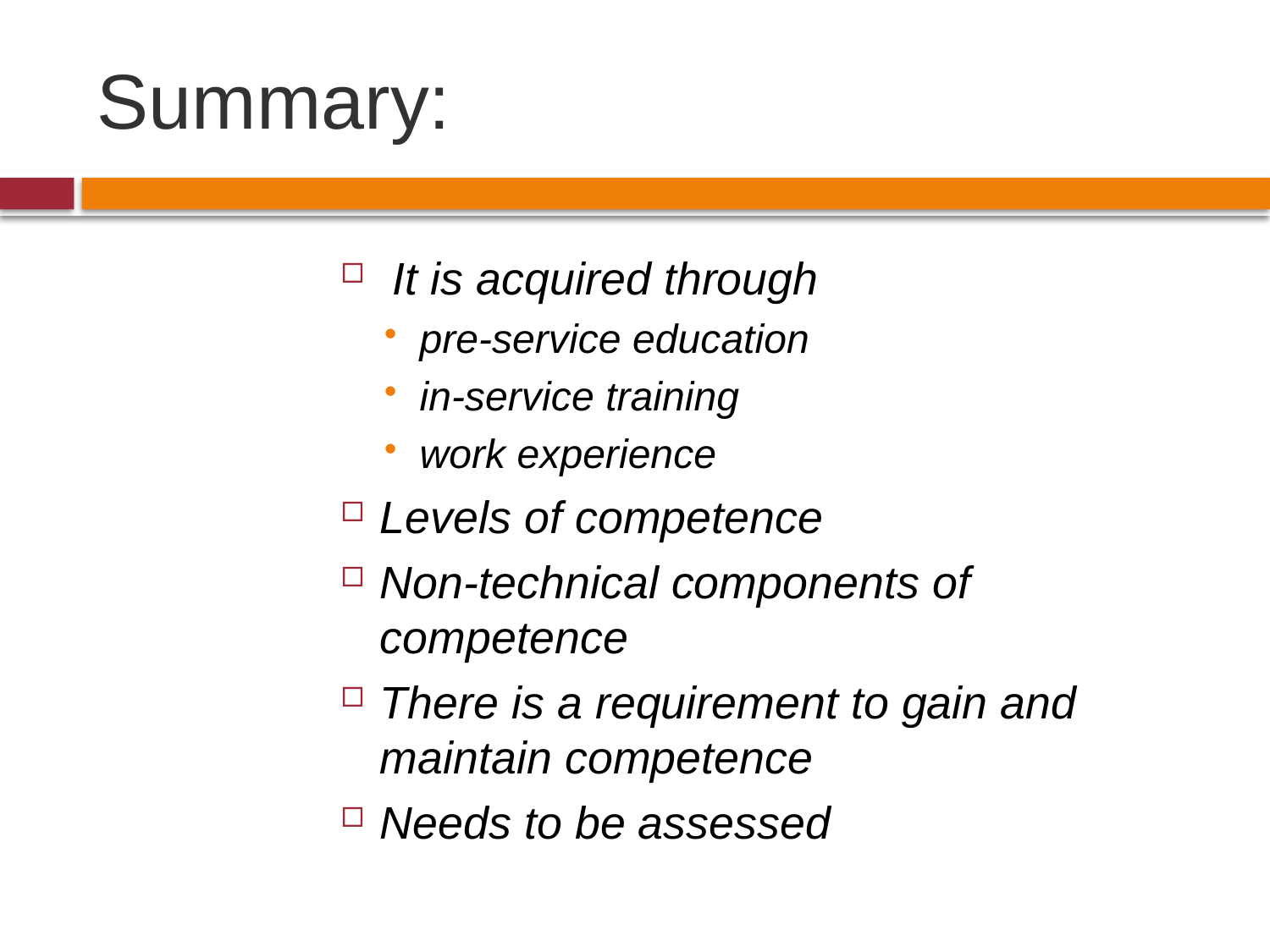

# Summary:

 It is acquired through
pre-service education
in-service training
work experience
Levels of competence
Non-technical components of competence
There is a requirement to gain and maintain competence
Needs to be assessed